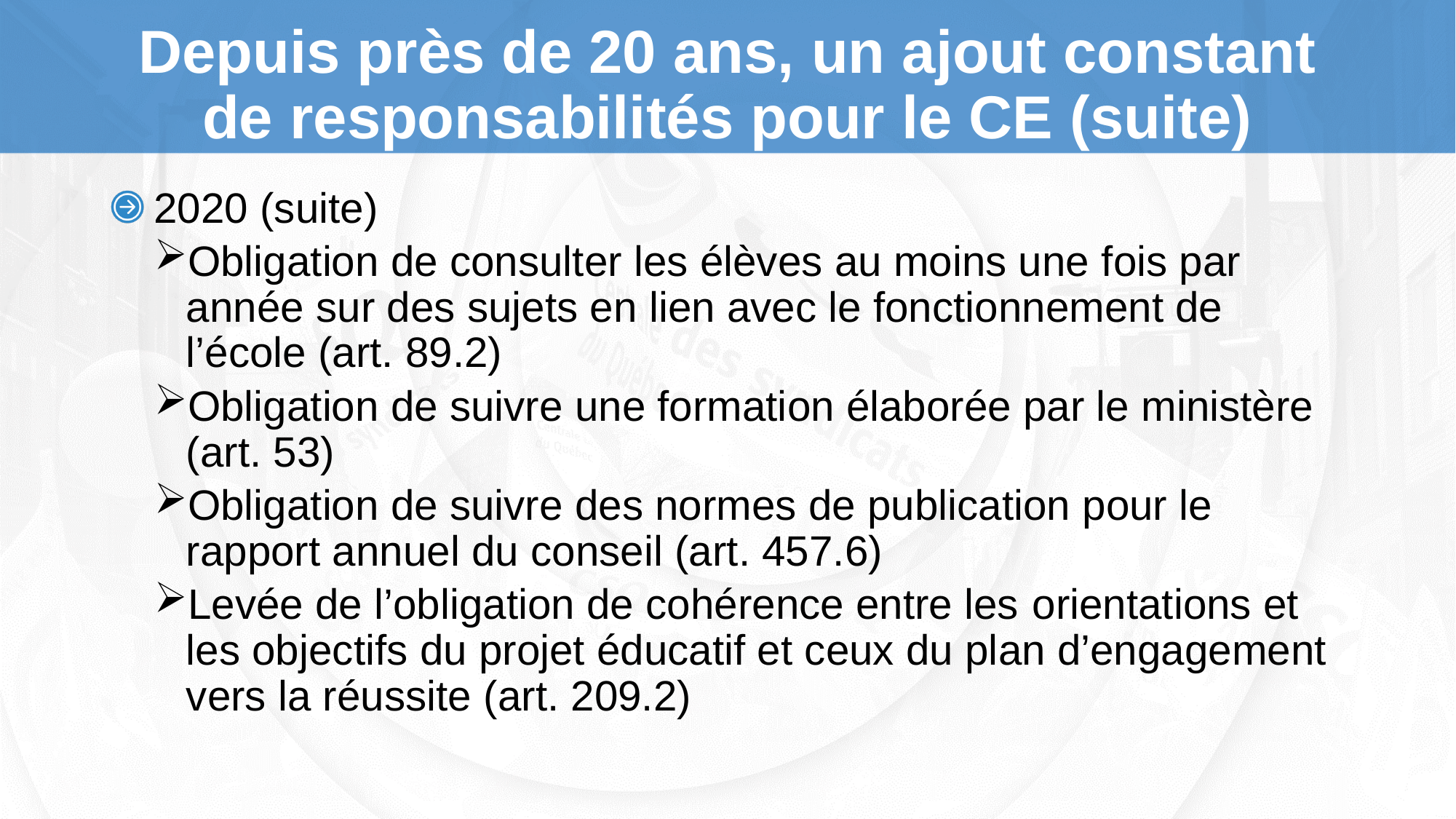

# Depuis près de 20 ans, un ajout constant de responsabilités pour le CE (suite)
2020 (suite)
Obligation de consulter les élèves au moins une fois par année sur des sujets en lien avec le fonctionnement de l’école (art. 89.2)
Obligation de suivre une formation élaborée par le ministère (art. 53)
Obligation de suivre des normes de publication pour le rapport annuel du conseil (art. 457.6)
Levée de l’obligation de cohérence entre les orientations et les objectifs du projet éducatif et ceux du plan d’engagement vers la réussite (art. 209.2)